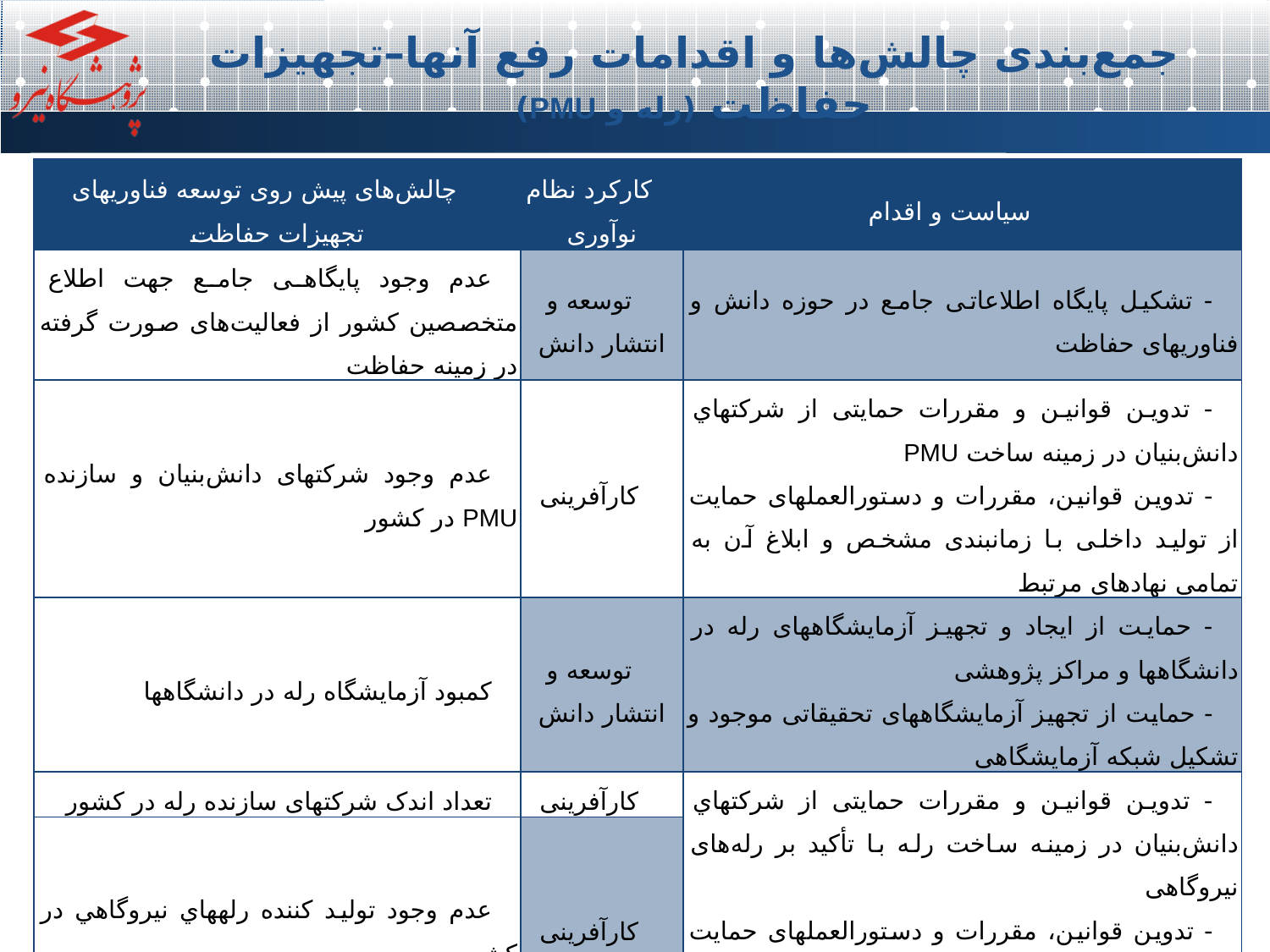

جمع‌بندی چالش‌ها و اقدامات رفع آنها–تجهیزات حفاظت (رله و PMU)
| چالش‌های پیش روی توسعه فناوری‎های تجهیزات حفاظت | کارکرد نظام نوآوری | سیاست و اقدام |
| --- | --- | --- |
| عدم وجود پایگاهی جامع جهت اطلاع متخصصین کشور از فعالیت‌های صورت گرفته در زمینه حفاظت | توسعه و انتشار دانش | - تشکیل پايگاه اطلاعاتی جامع در حوزه دانش و فناوری‎های حفاظت |
| عدم وجود شرکت‎های دانش‌بنیان و سازنده PMU در کشور | کارآفرینی | - تدوین قوانین و مقررات حمایتی از شركت‎هاي دانش‌بنيان در زمینه ساخت PMU - تدوین قوانین، مقررات و دستورالعمل‎های حمایت از تولید داخلی با زمان‎بندی مشخص و ابلاغ آن به تمامی نهادهای مرتبط |
| کمبود آزمایشگاه رله در دانشگاه‎ها | توسعه و انتشار دانش | - حمایت از ایجاد و تجهیز آزمایشگاه‎های رله در دانشگاه‎ها و مراکز پژوهشی - حمایت از تجهیز آزمایشگاه‎های تحقیقاتی موجود و تشکیل شبكه آزمايشگاهی |
| تعداد اندک شرکت‎های سازنده رله در کشور | کارآفرینی | - تدوین قوانین و مقررات حمایتی از شركت‎هاي دانش‌بنيان در زمینه ساخت رله با تأکید بر رله‌های نیروگاهی - تدوین قوانین، مقررات و دستورالعمل‎های حمایت از تولید داخلی با زمان‎بندی مشخص و ابلاغ آن به تمامی نهادهای مرتبط |
| عدم وجود توليد كننده رله‎هاي نيروگاهي در کشور | کارآفرینی |  |
| تقاضاي پايين براي رله در کشور | شکل‎دهی به بازار | - انجام حمایت‎های مختلف از شرکت‎های داخلی جهت حضور در بازارهای منطقه‎ای و بین‎المللی و رفع موانع صادرات |